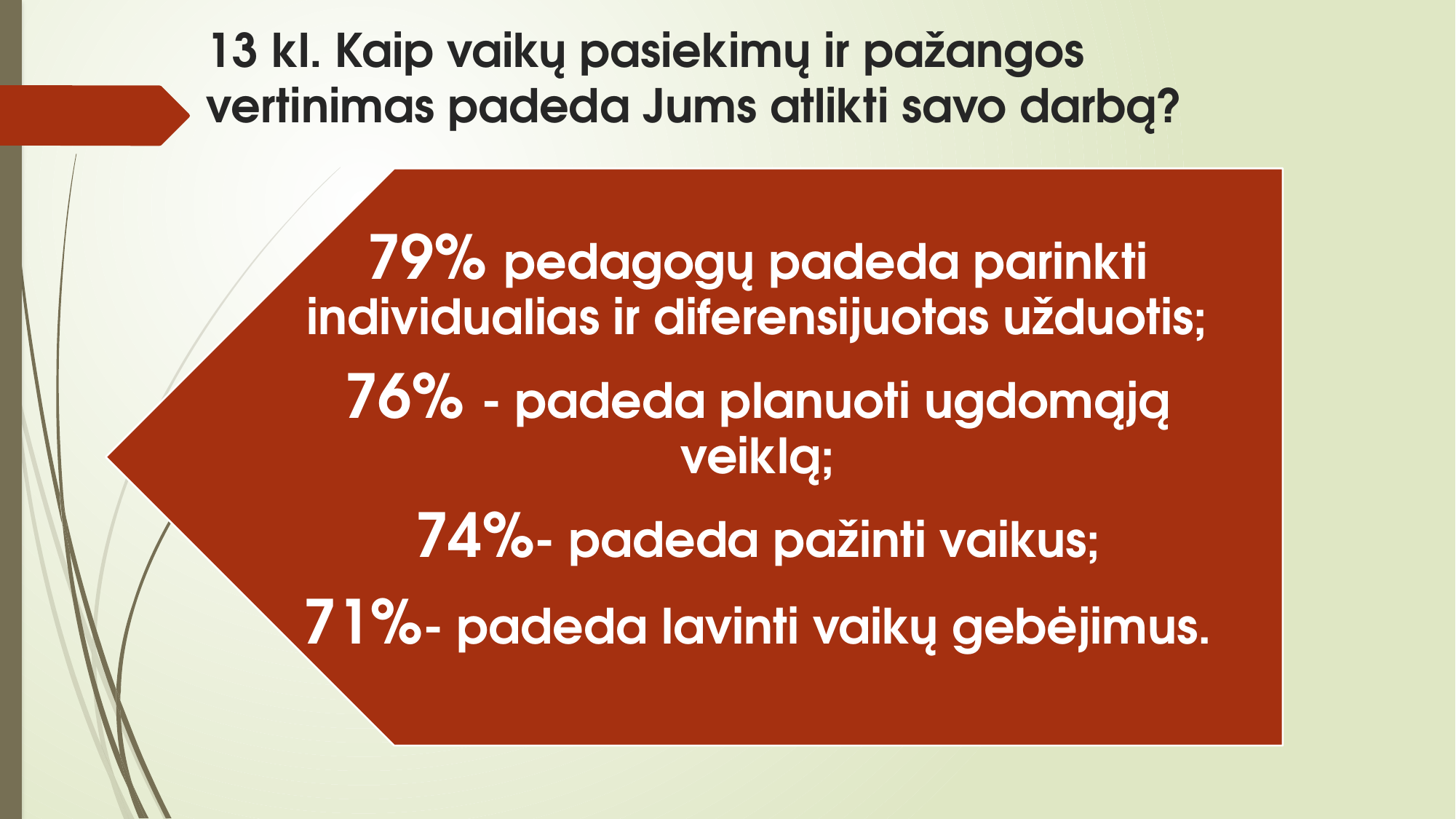

# 13 kl. Kaip vaikų pasiekimų ir pažangos vertinimas padeda Jums atlikti savo darbą?

79% pedagogų padeda parinkti individualias ir diferensijuotas užduotis;
76% - padeda planuoti ugdomąją veiklą;
74%- padeda pažinti vaikus;
71%- padeda lavinti vaikų gebėjimus.